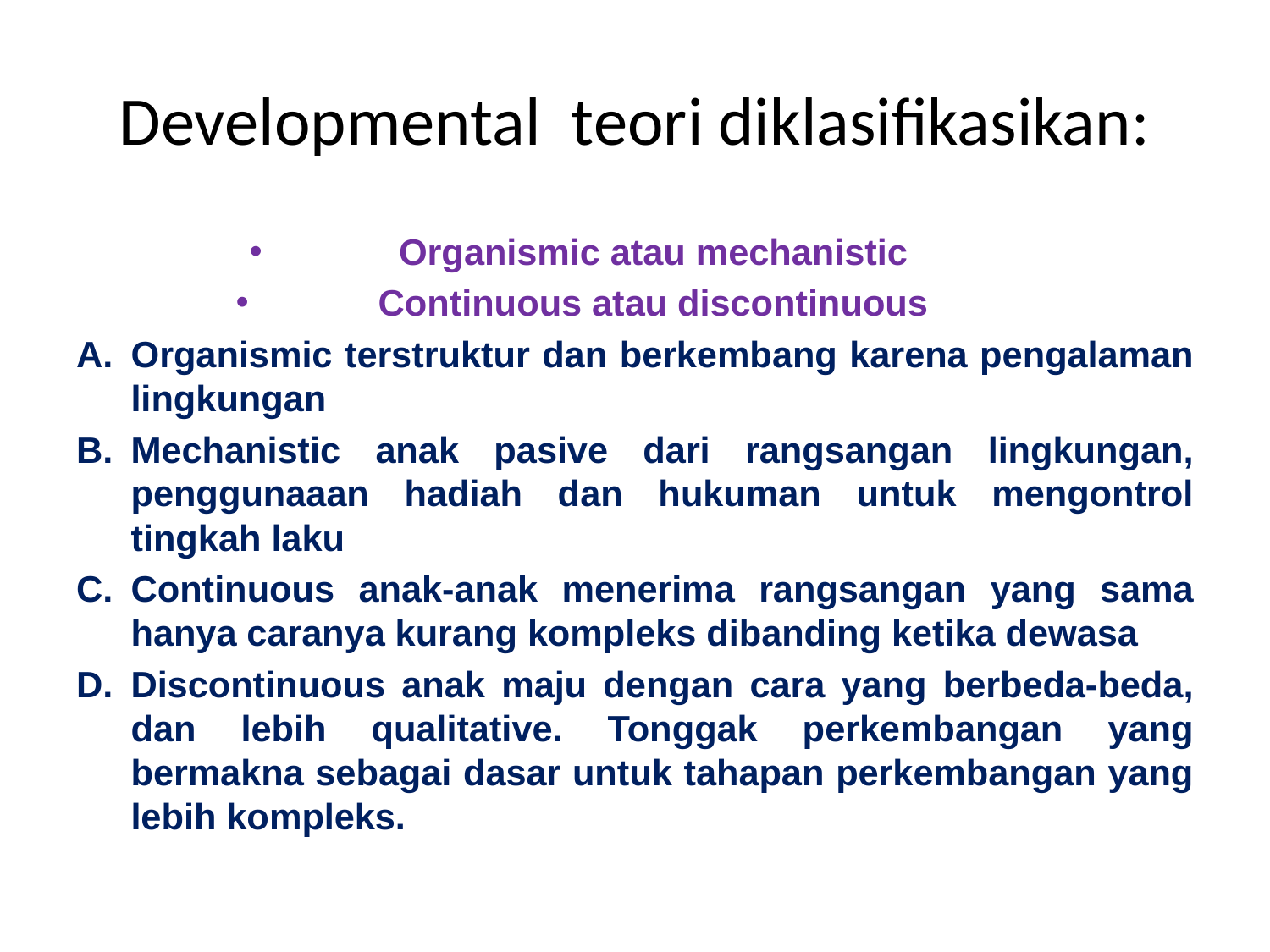

# Developmental  teori diklasifikasikan:
Organismic atau mechanistic
Continuous atau discontinuous
Organismic terstruktur dan berkembang karena pengalaman lingkungan
Mechanistic anak pasive dari rangsangan lingkungan, penggunaaan hadiah dan hukuman untuk mengontrol tingkah laku
Continuous anak-anak menerima rangsangan yang sama hanya caranya kurang kompleks dibanding ketika dewasa
Discontinuous anak maju dengan cara yang berbeda-beda, dan lebih qualitative. Tonggak perkembangan yang bermakna sebagai dasar untuk tahapan perkembangan yang lebih kompleks.